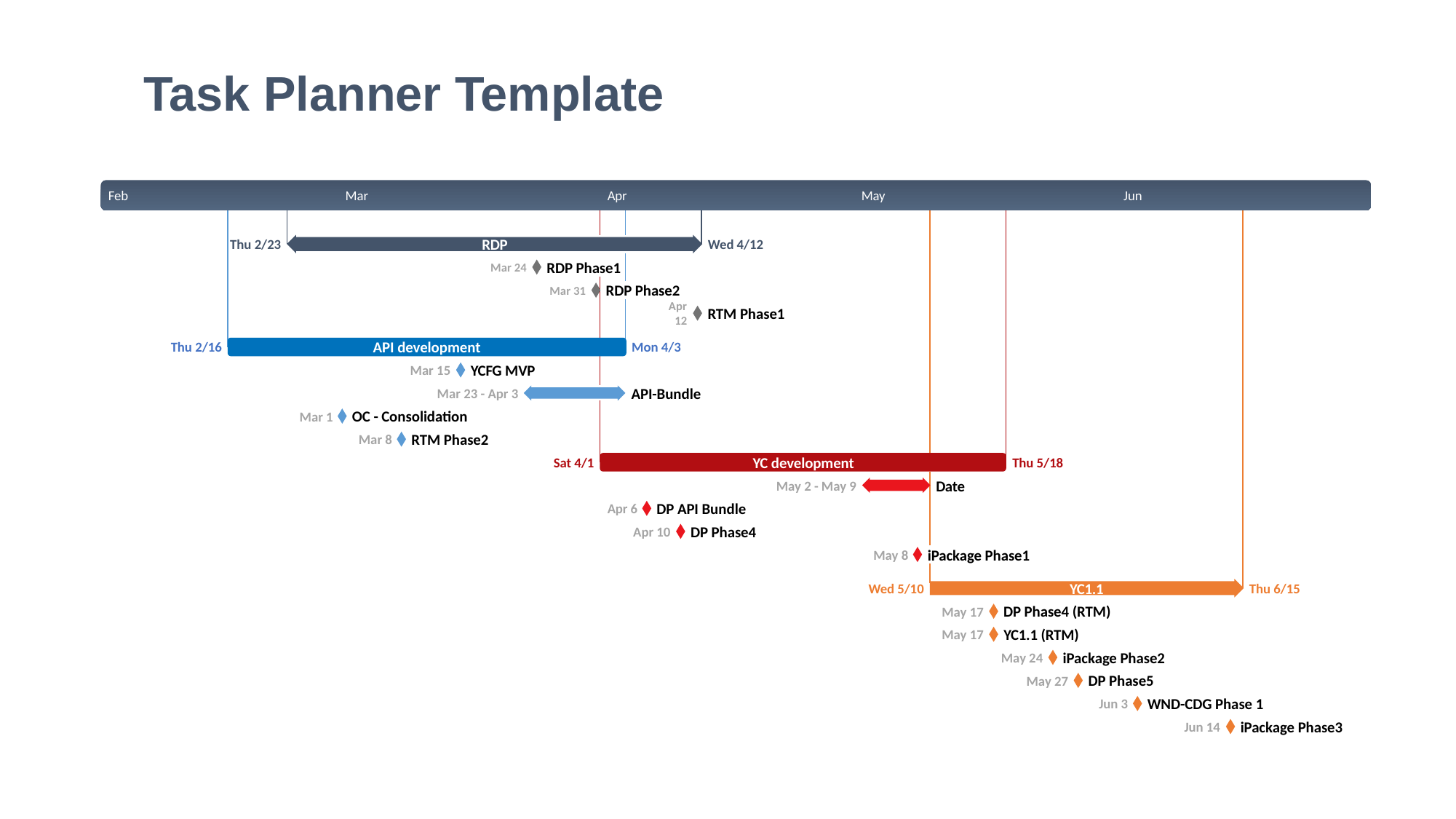

Task Planner Template
2017

2017
Feb
Mar
Apr
May
Jun

Today
35 days

RDP
Thu 2/23
Wed 4/12

1 day
RDP Phase1

Mar 24

1 day
RDP Phase2

Mar 31

1 day
RTM Phase1

Apr 12

33 days

API development
Thu 2/16
Mon 4/3

1 day
YCFG MVP
Mar 15

8 days
API-Bundle
Mar 23 - Apr 3

1 day
OC - Consolidation
Mar 1

1 day
RTM Phase2
Mar 8

34 days

YC development
Sat 4/1
Thu 5/18

6 days
Date
May 2 - May 9

1 day
DP API Bundle
Apr 6

1 day
DP Phase4
Apr 10

1 day
iPackage Phase1
May 8

27 days

YC1.1
Wed 5/10
Thu 6/15

1 day
DP Phase4 (RTM)
May 17

1 day
YC1.1 (RTM)
May 17

1 day
iPackage Phase2
May 24

0 days
DP Phase5
May 27

0 days
WND-CDG Phase 1
Jun 3

1 day
iPackage Phase3
Jun 14